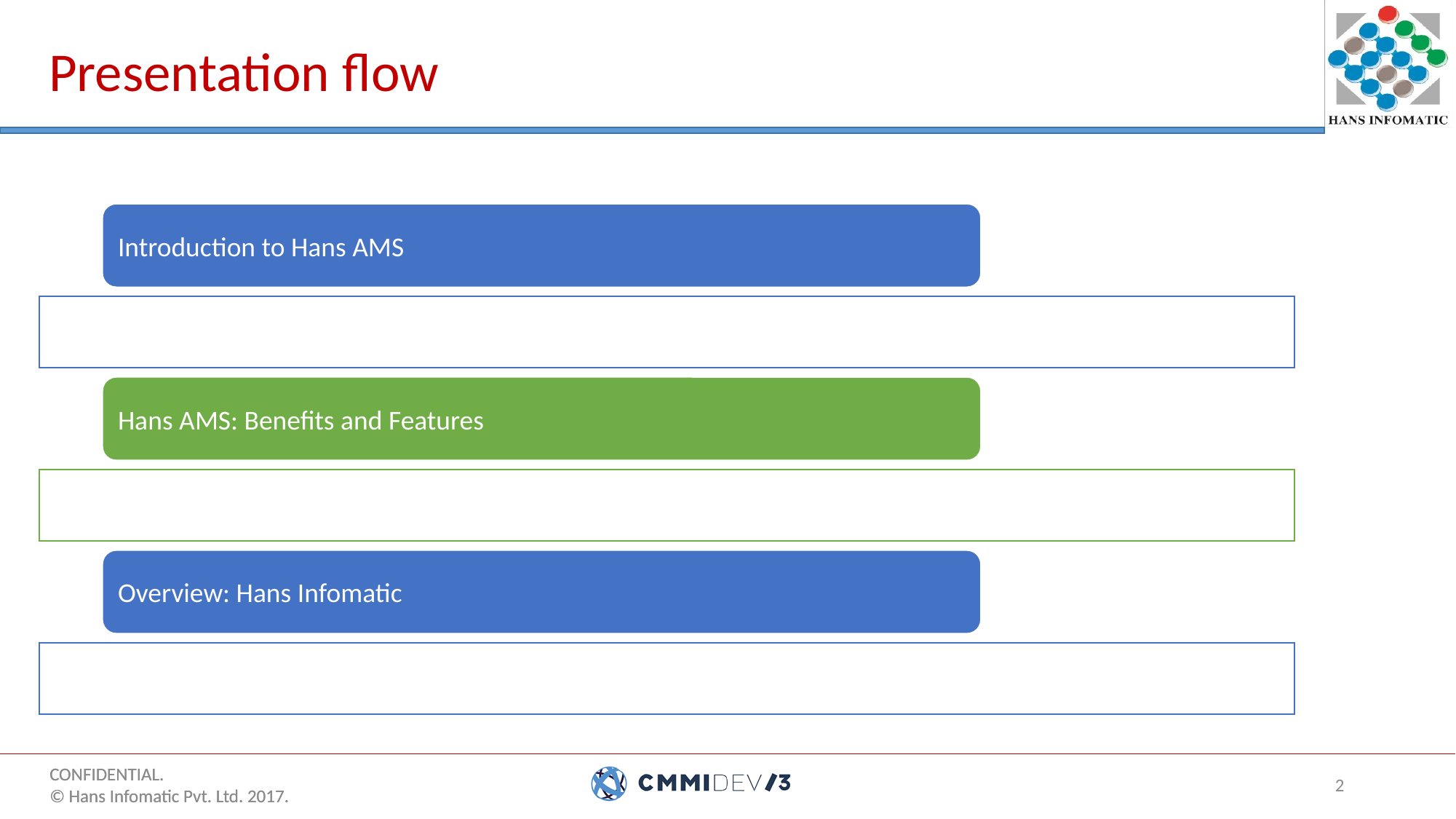

# Presentation flow
Introduction to Hans AMS
Hans AMS: Benefits and Features
Overview: Hans Infomatic
2